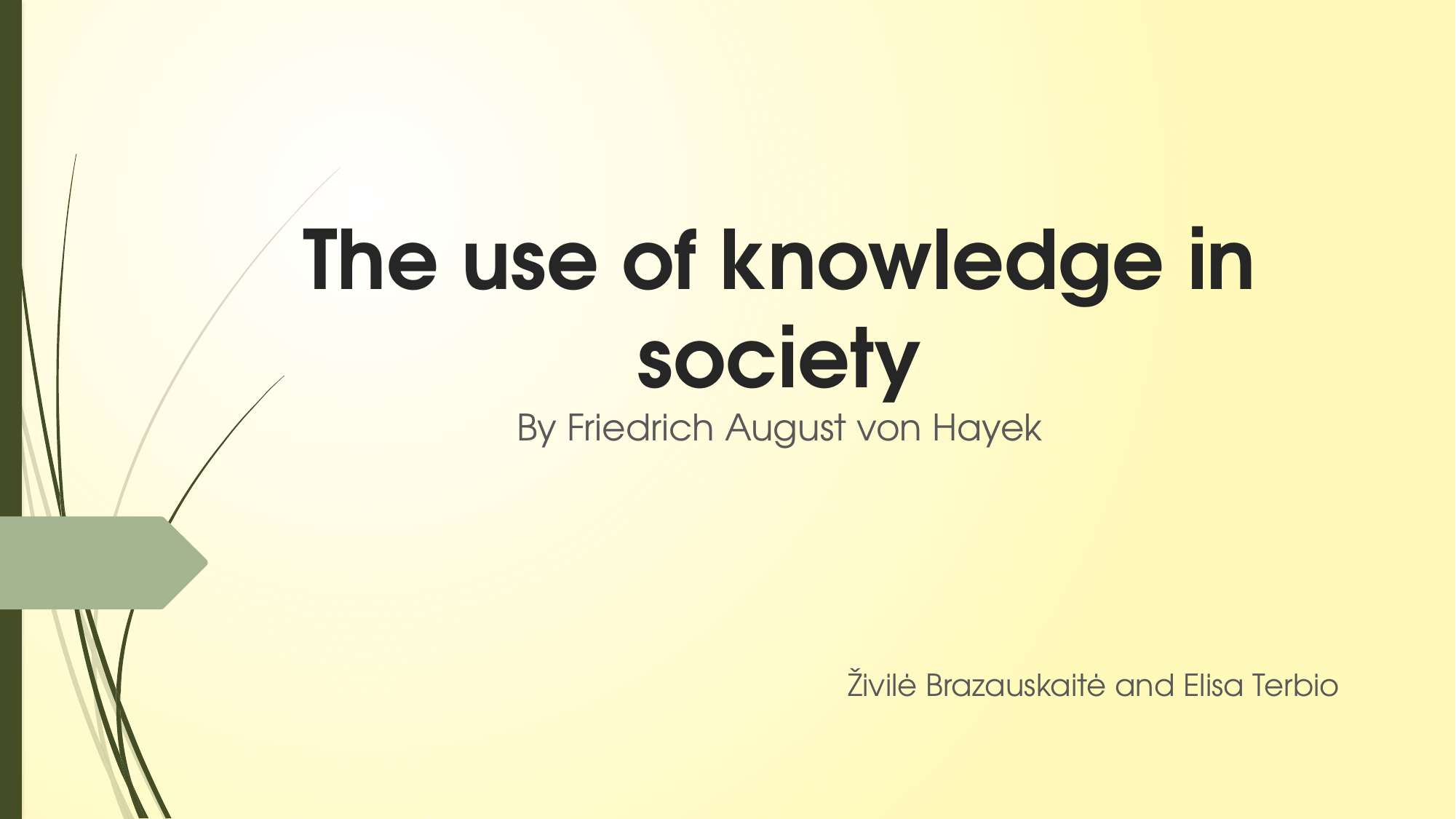

# The use of knowledge in society
By Friedrich August von Hayek

Živilė Brazauskaitė and Elisa Terbio